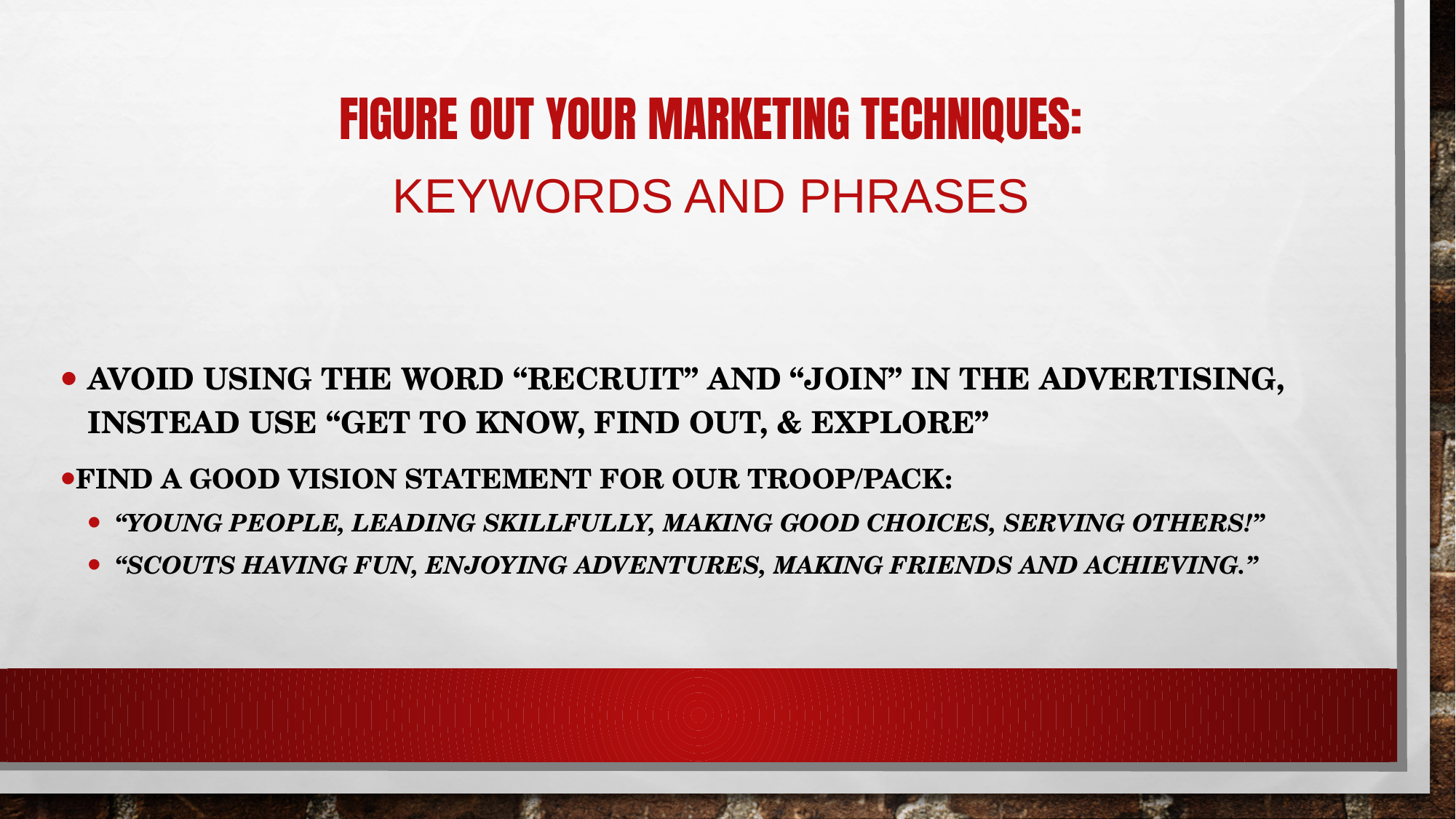

# Figure out your Marketing techniques: Keywords and phrases
Avoid using the word “Recruit” and “Join” in the advertising, instead use “get to know, Find out, & Explore”
Find a good vision statement for our troop/pack:
“Young people, leading skillfully, making good choices, serving others!”
“Scouts having fun, enjoying adventures, making friends and achieving.”